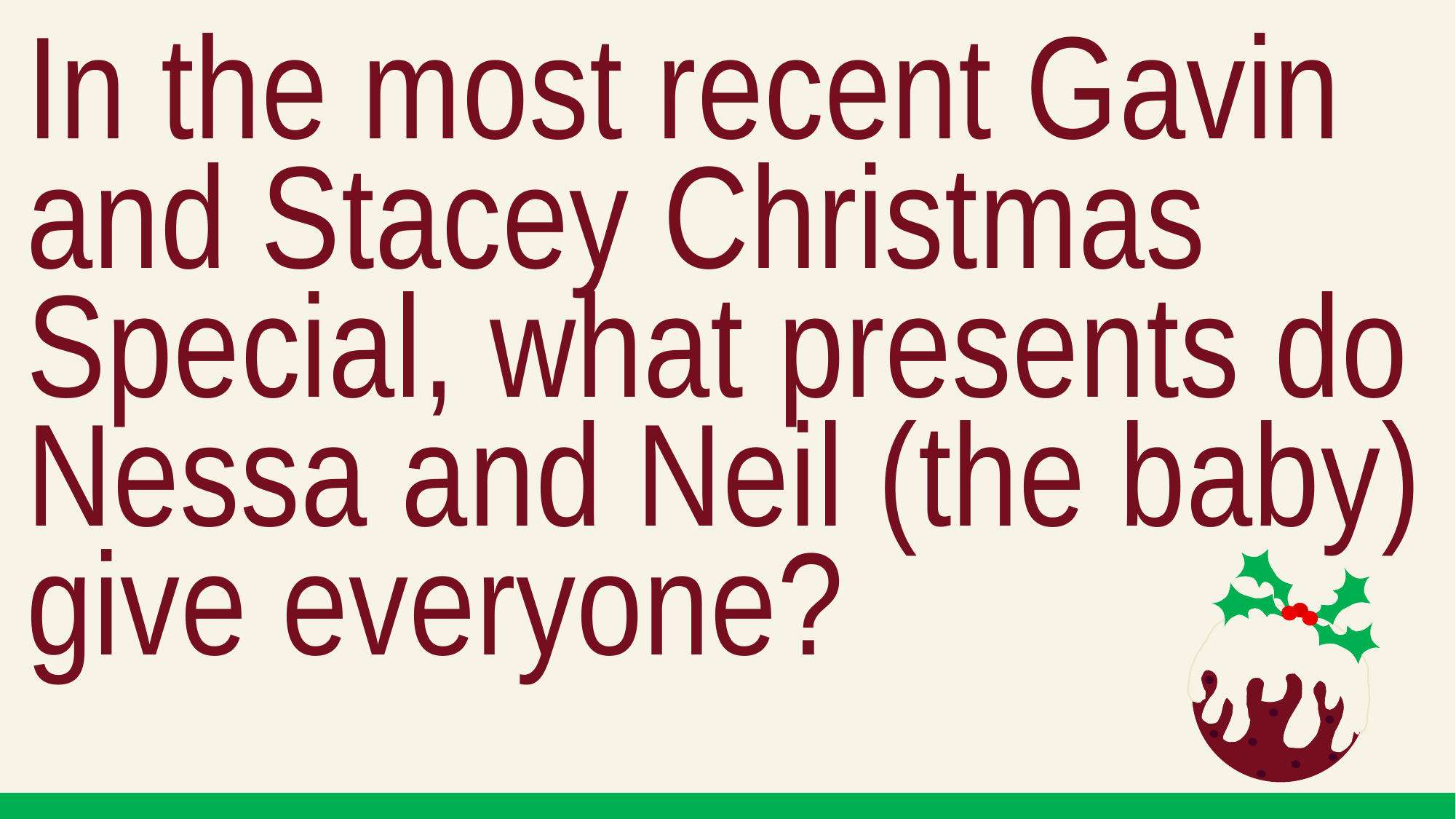

In the most recent Gavin and Stacey Christmas Special, what presents do Nessa and Neil (the baby) give everyone?